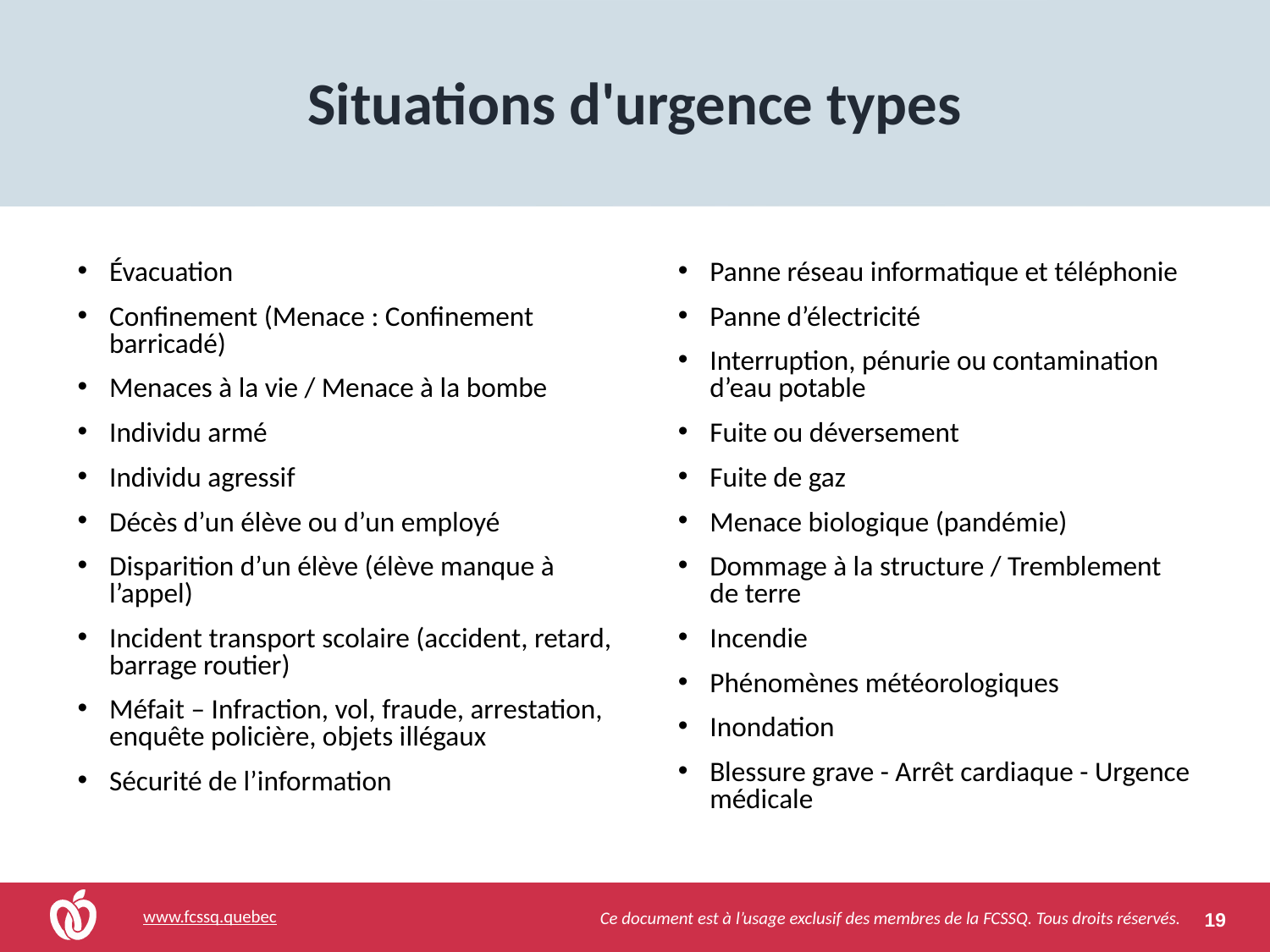

# Situations d'urgence types
Évacuation
Confinement (Menace : Confinement barricadé)
Menaces à la vie / Menace à la bombe
Individu armé
Individu agressif
Décès d’un élève ou d’un employé
Disparition d’un élève (élève manque à l’appel)
Incident transport scolaire (accident, retard, barrage routier)
Méfait – Infraction, vol, fraude, arrestation, enquête policière, objets illégaux
Sécurité de l’information
Panne réseau informatique et téléphonie
Panne d’électricité
Interruption, pénurie ou contamination d’eau potable
Fuite ou déversement
Fuite de gaz
Menace biologique (pandémie)
Dommage à la structure / Tremblement de terre
Incendie
Phénomènes météorologiques
Inondation
Blessure grave - Arrêt cardiaque - Urgence médicale